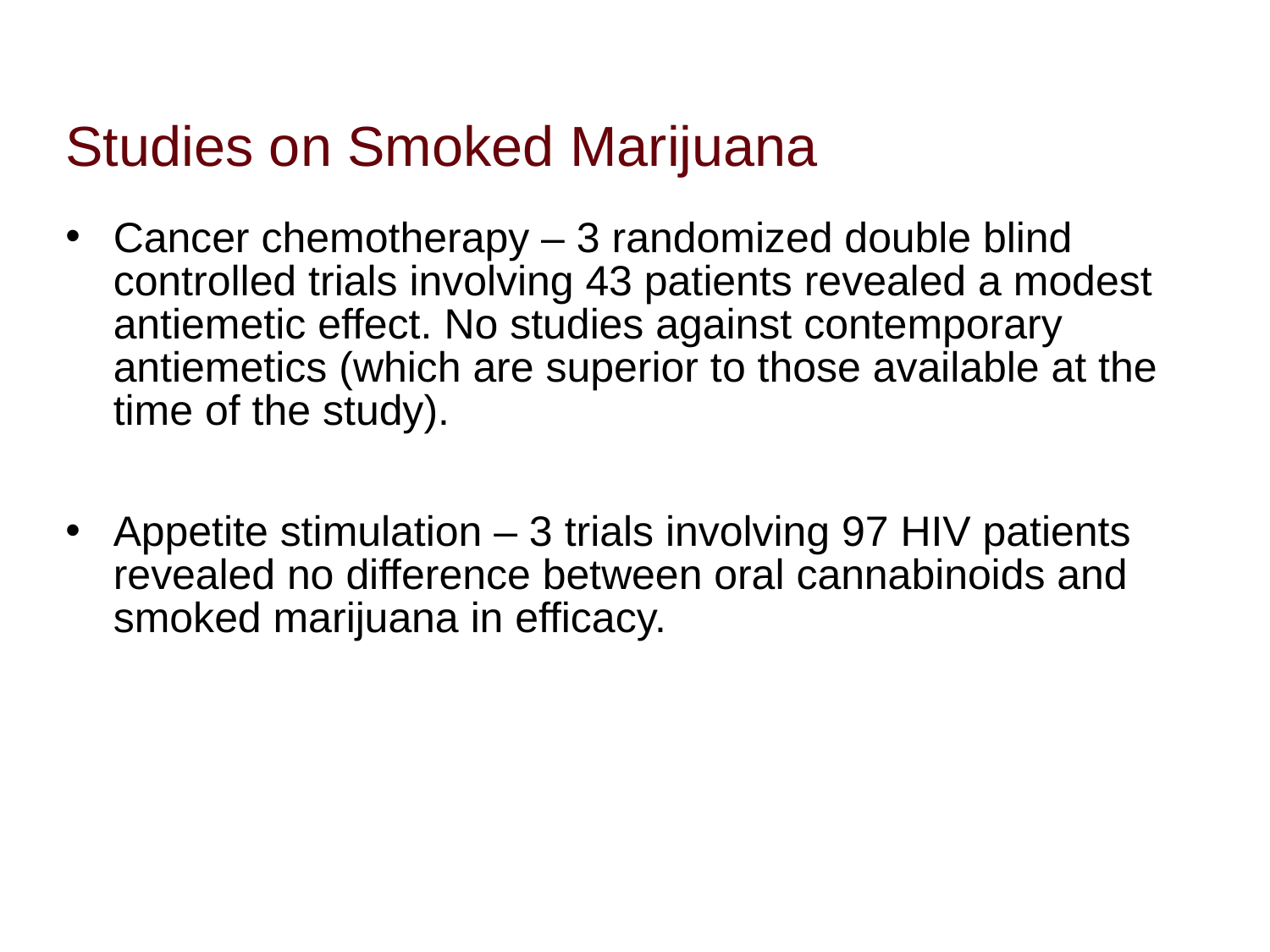

# Studies on Smoked Marijuana
Cancer chemotherapy – 3 randomized double blind controlled trials involving 43 patients revealed a modest antiemetic effect. No studies against contemporary antiemetics (which are superior to those available at the time of the study).

Appetite stimulation – 3 trials involving 97 HIV patients revealed no difference between oral cannabinoids and smoked marijuana in efficacy.